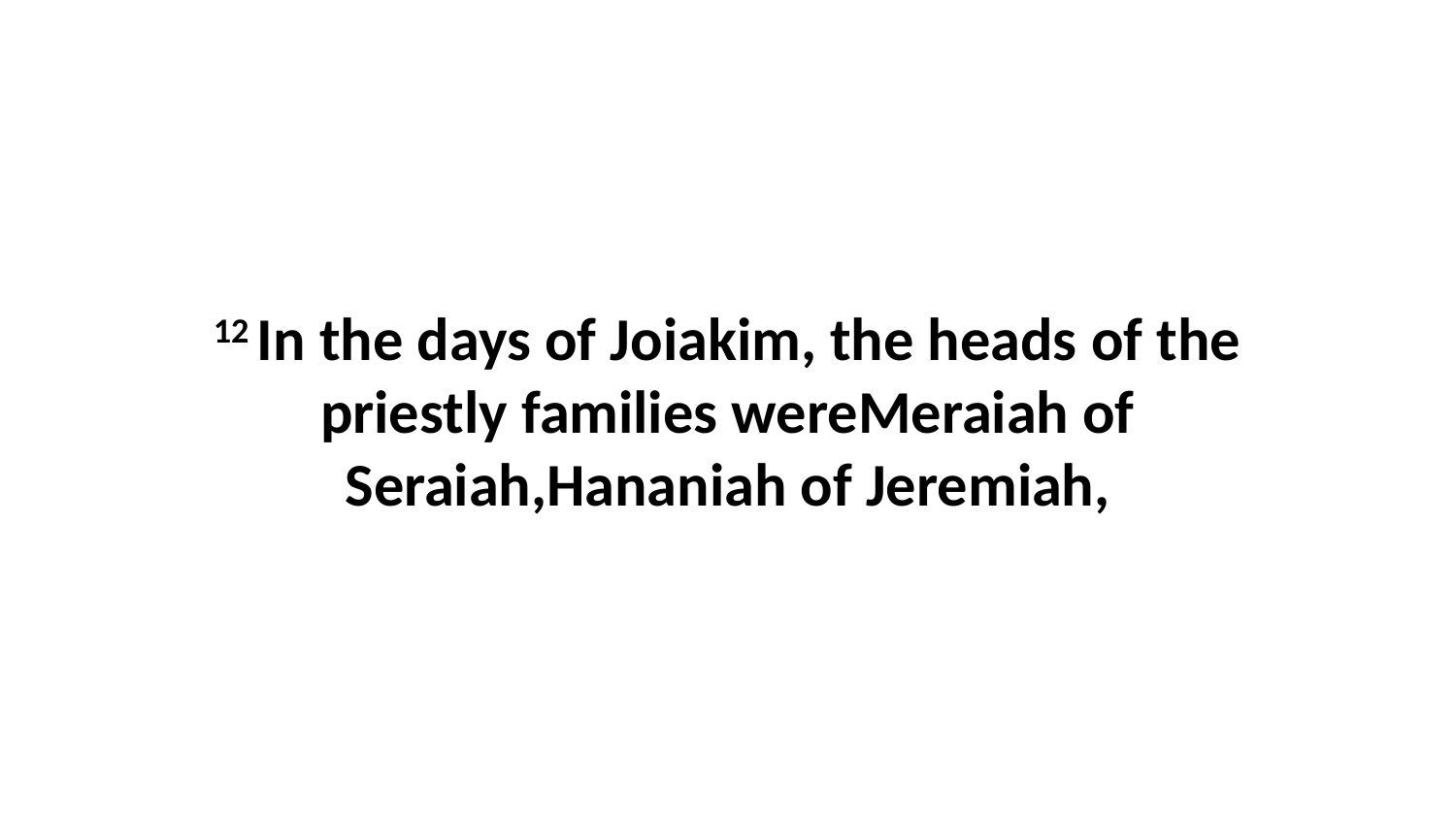

12 In the days of Joiakim, the heads of the priestly families wereMeraiah of Seraiah,Hananiah of Jeremiah,